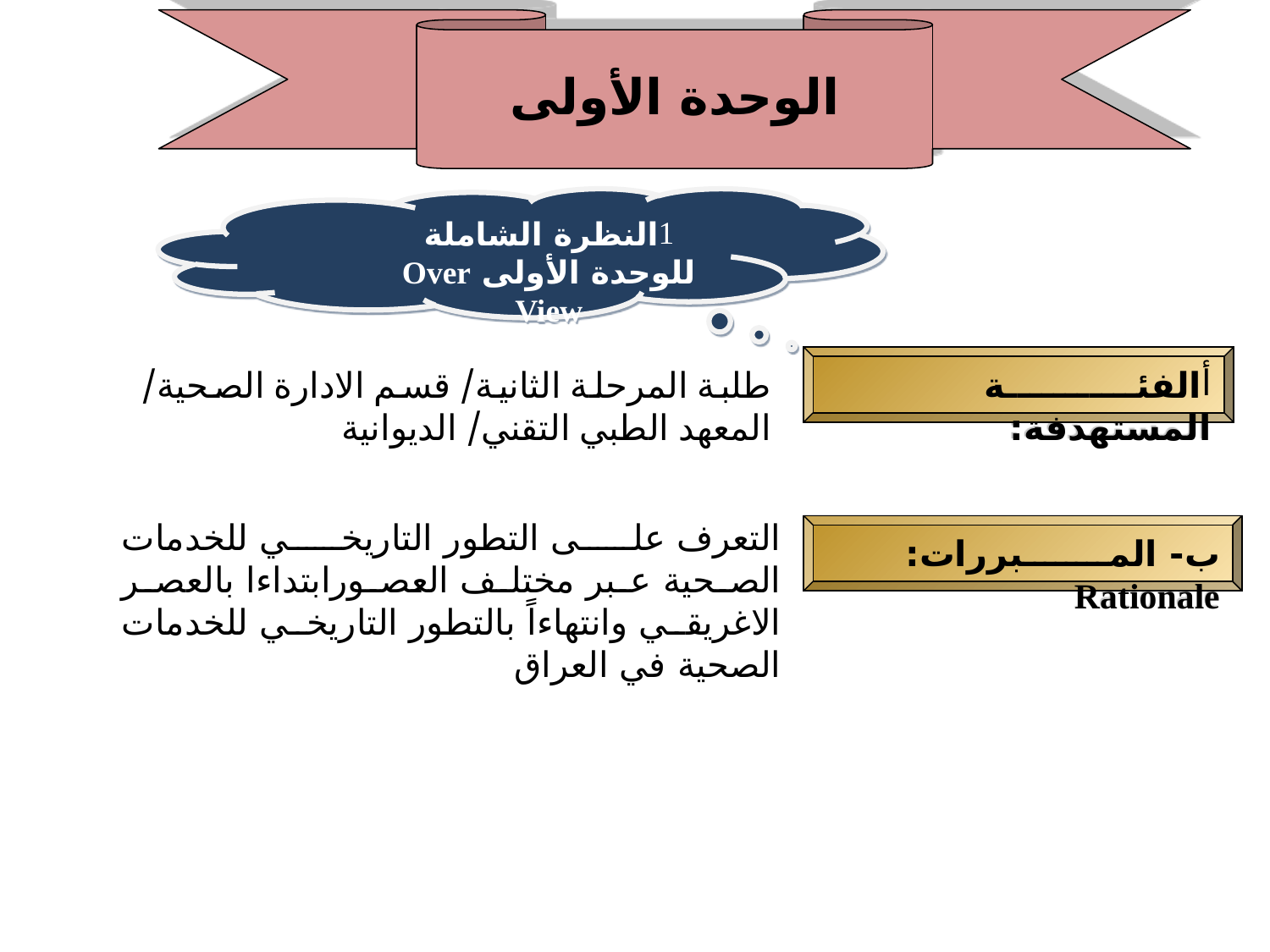

الوحدة الأولى

النظرة الشاملة للوحدة الأولى Over View

الفئة المستهدفة:

طلبة المرحلة الثانية/ قسم الادارة الصحية/ المعهد الطبي التقني/ الديوانية
ب- المبررات: Rationale

التعرف على التطور التاريخي للخدمات الصحية عبر مختلف العصورابتداءا بالعصر الاغريقي وانتهاءاً بالتطور التاريخي للخدمات الصحية في العراق